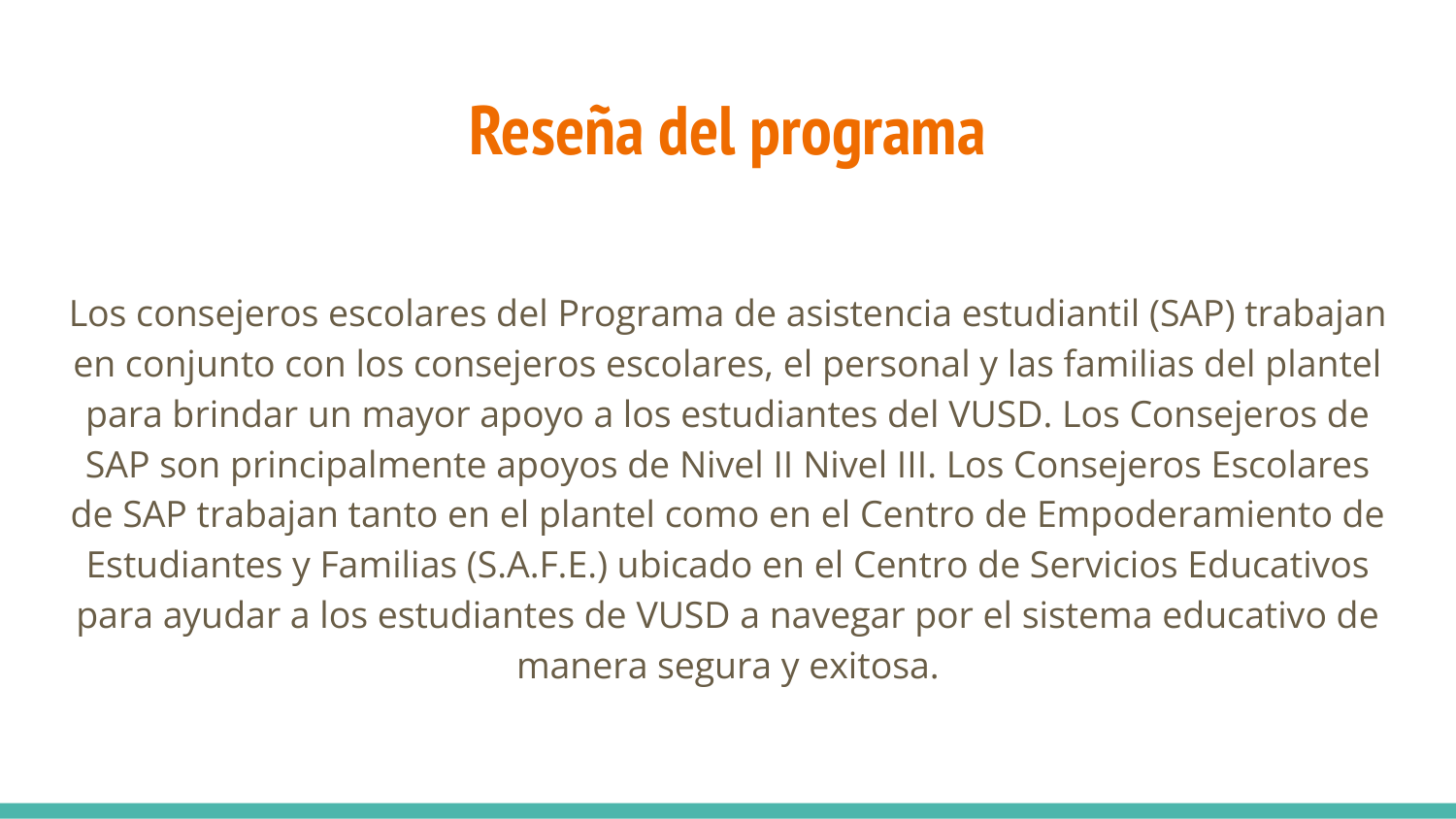

# Reseña del programa

Los consejeros escolares del Programa de asistencia estudiantil (SAP) trabajan en conjunto con los consejeros escolares, el personal y las familias del plantel para brindar un mayor apoyo a los estudiantes del VUSD. Los Consejeros de SAP son principalmente apoyos de Nivel II Nivel III. Los Consejeros Escolares de SAP trabajan tanto en el plantel como en el Centro de Empoderamiento de Estudiantes y Familias (S.A.F.E.) ubicado en el Centro de Servicios Educativos para ayudar a los estudiantes de VUSD a navegar por el sistema educativo de manera segura y exitosa.